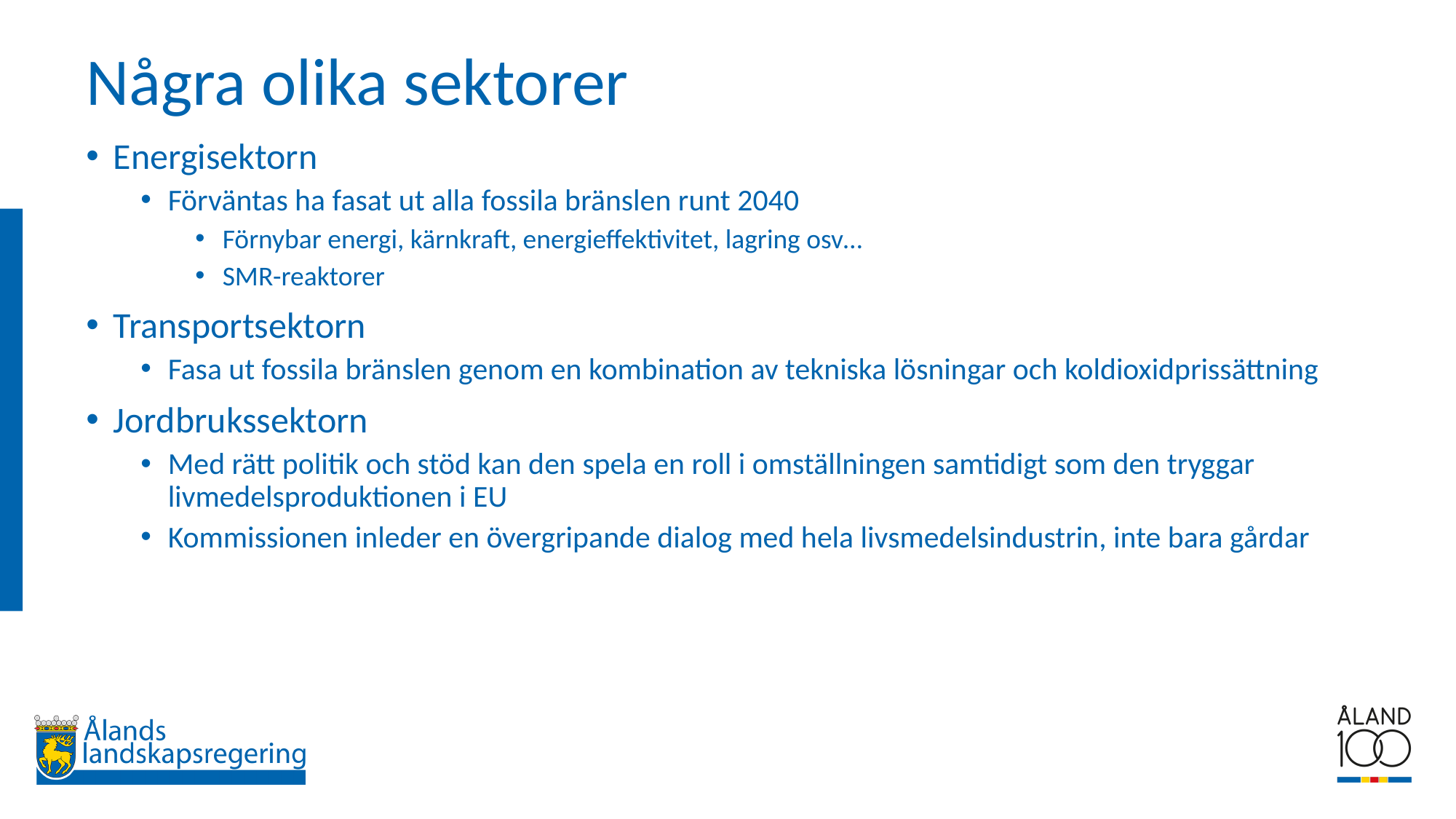

# Några olika sektorer
Energisektorn
Förväntas ha fasat ut alla fossila bränslen runt 2040
Förnybar energi, kärnkraft, energieffektivitet, lagring osv…
SMR-reaktorer
Transportsektorn
Fasa ut fossila bränslen genom en kombination av tekniska lösningar och koldioxidprissättning
Jordbrukssektorn
Med rätt politik och stöd kan den spela en roll i omställningen samtidigt som den tryggar livmedelsproduktionen i EU
Kommissionen inleder en övergripande dialog med hela livsmedelsindustrin, inte bara gårdar